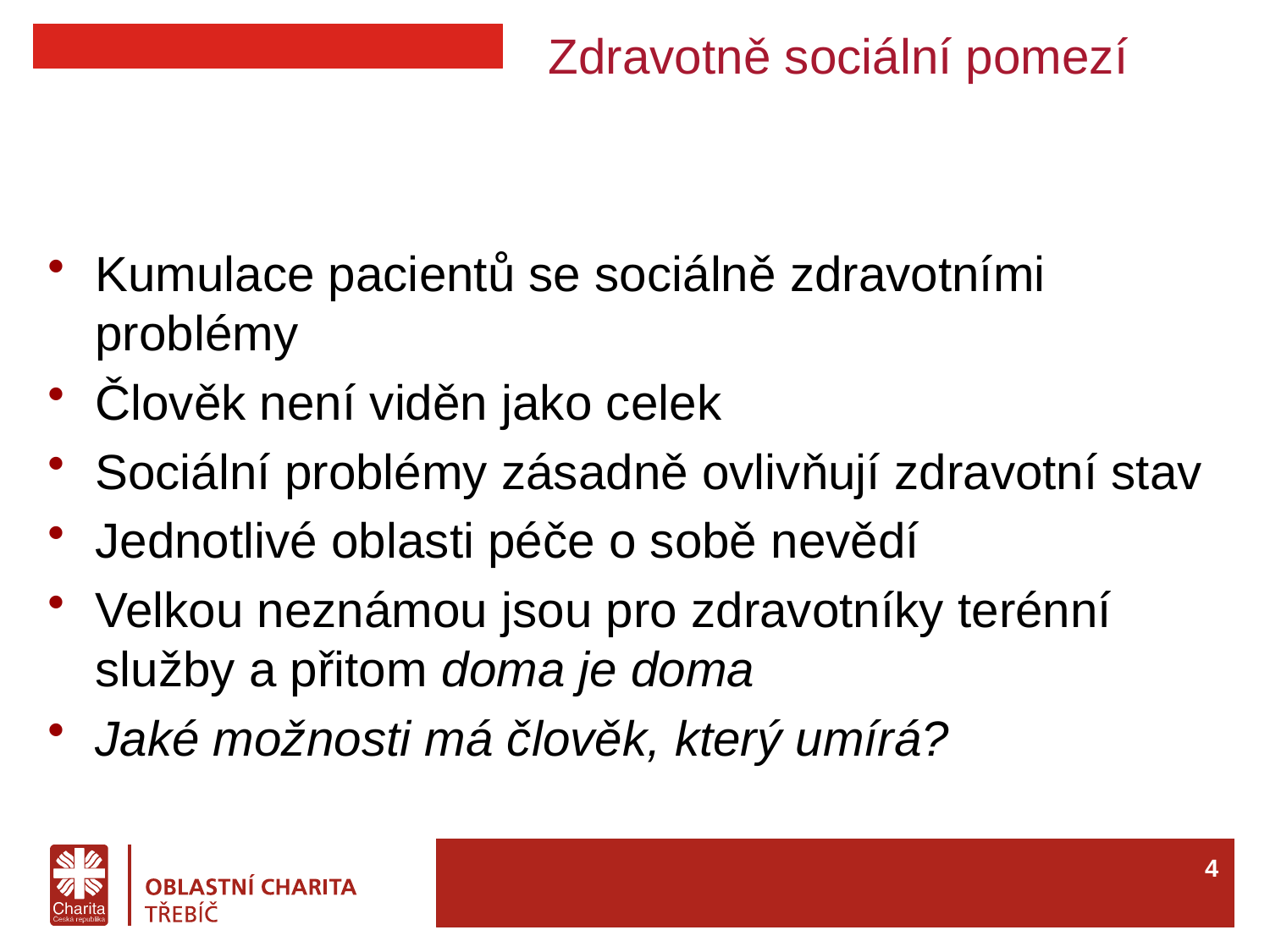

# Zdravotně sociální pomezí
Kumulace pacientů se sociálně zdravotními problémy
Člověk není viděn jako celek
Sociální problémy zásadně ovlivňují zdravotní stav
Jednotlivé oblasti péče o sobě nevědí
Velkou neznámou jsou pro zdravotníky terénní služby a přitom doma je doma
Jaké možnosti má člověk, který umírá?

4